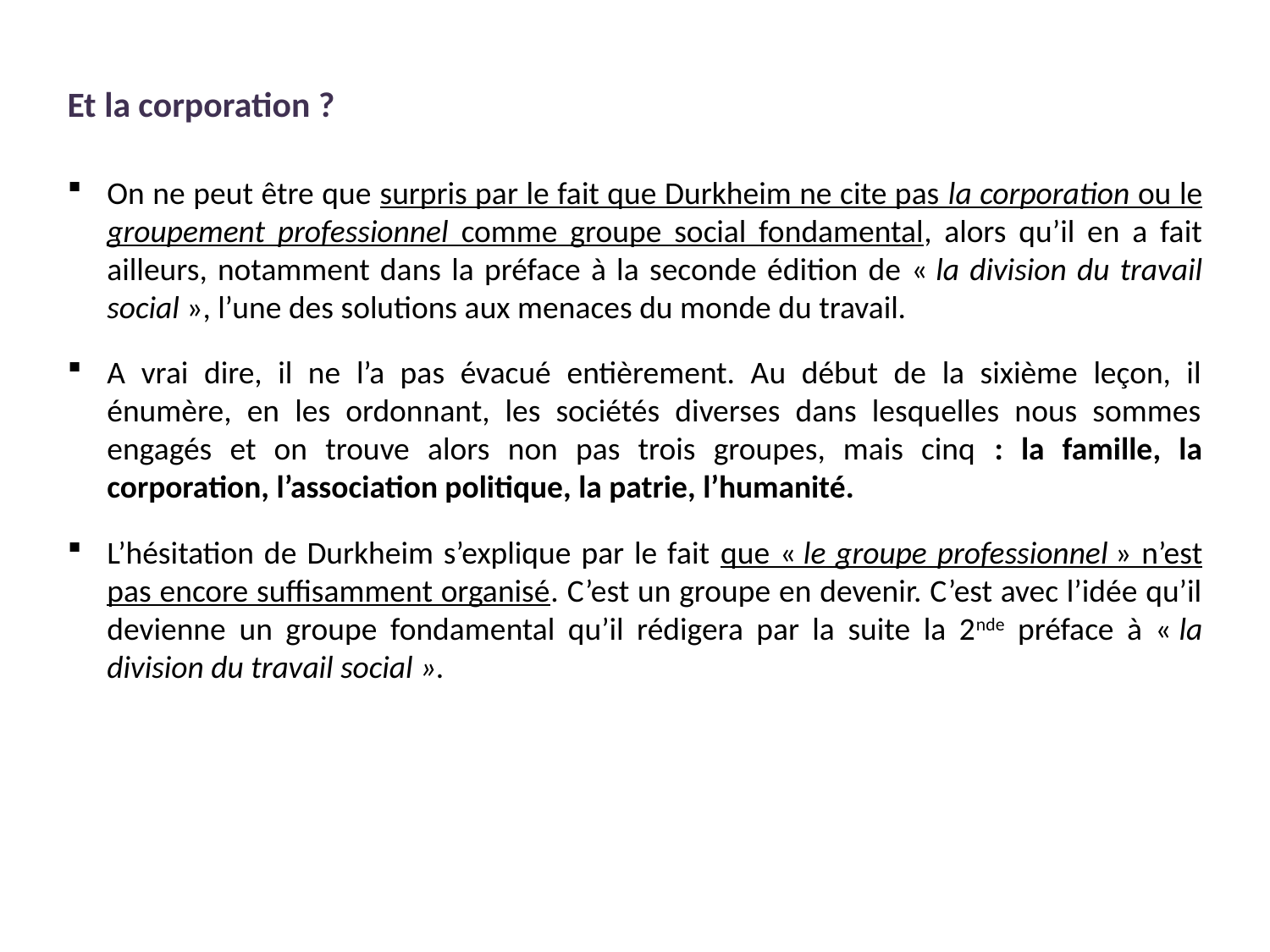

Et la corporation ?
On ne peut être que surpris par le fait que Durkheim ne cite pas la corporation ou le groupement professionnel comme groupe social fondamental, alors qu’il en a fait ailleurs, notamment dans la préface à la seconde édition de « la division du travail social », l’une des solutions aux menaces du monde du travail.
A vrai dire, il ne l’a pas évacué entièrement. Au début de la sixième leçon, il énumère, en les ordonnant, les sociétés diverses dans lesquelles nous sommes engagés et on trouve alors non pas trois groupes, mais cinq : la famille, la corporation, l’association politique, la patrie, l’humanité.
L’hésitation de Durkheim s’explique par le fait que « le groupe professionnel » n’est pas encore suffisamment organisé. C’est un groupe en devenir. C’est avec l’idée qu’il devienne un groupe fondamental qu’il rédigera par la suite la 2nde préface à « la division du travail social ».